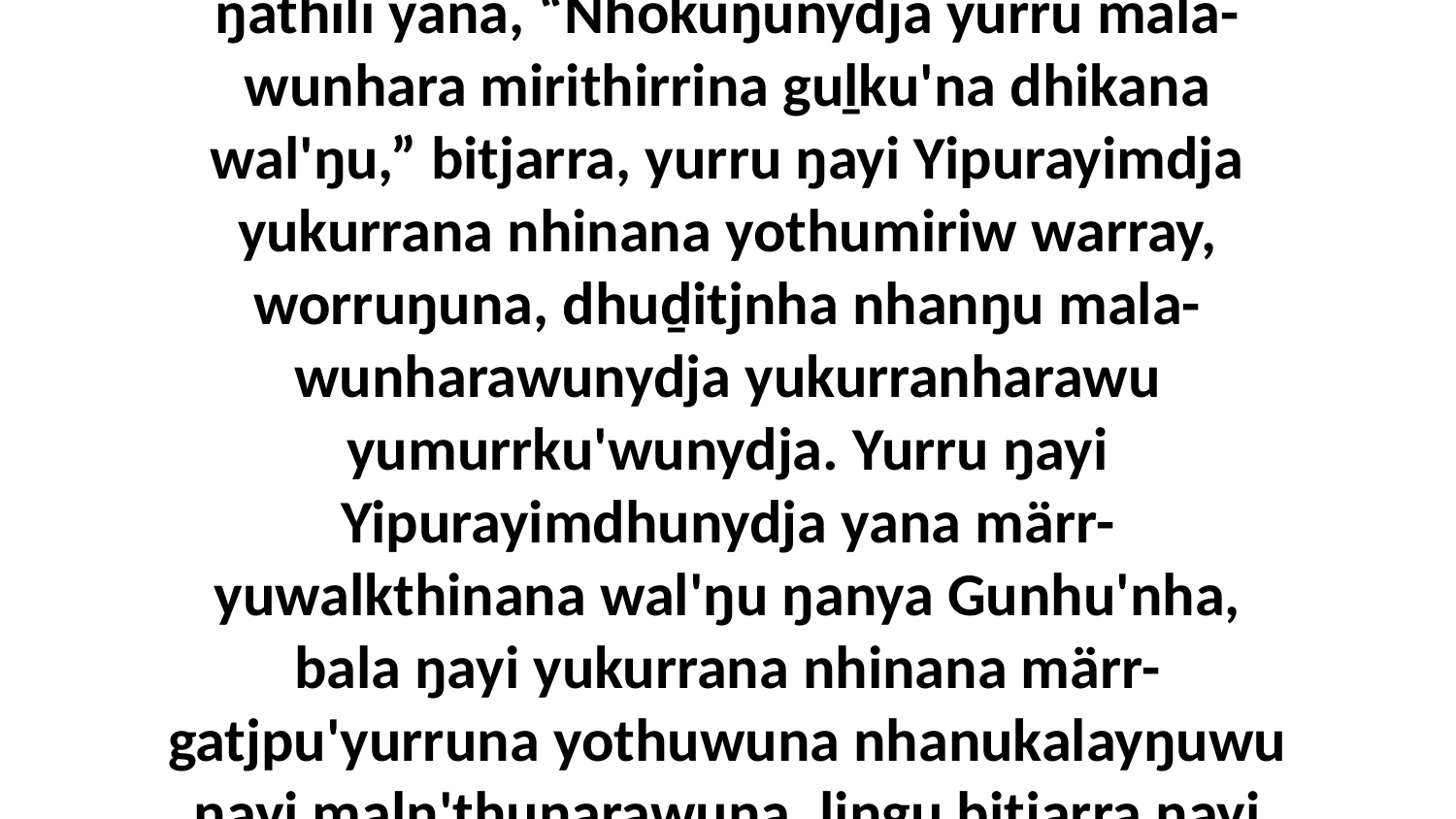

18 Liŋgu Gunhu'yu ḻakaraŋala Yipurayimgala ŋäthili yana, “Nhokuŋunydja yurru mala-wunhara mirithirrina guḻku'na dhikana wal'ŋu,” bitjarra, yurru ŋayi Yipurayimdja yukurrana nhinana yothumiriw warray, worruŋuna, dhuḏitjnha nhanŋu mala-wunharawunydja yukurranharawu yumurrku'wunydja. Yurru ŋayi Yipurayimdhunydja yana märr-yuwalkthinana wal'ŋu ŋanya Gunhu'nha, bala ŋayi yukurrana nhinana märr-gatjpu'yurruna yothuwuna nhanukalayŋuwu ŋayi maḻŋ'thunarawuna, liŋgu bitjarra ŋayi ŋunhi Gunhu'yu dhawu'mirriyaŋalanydja.